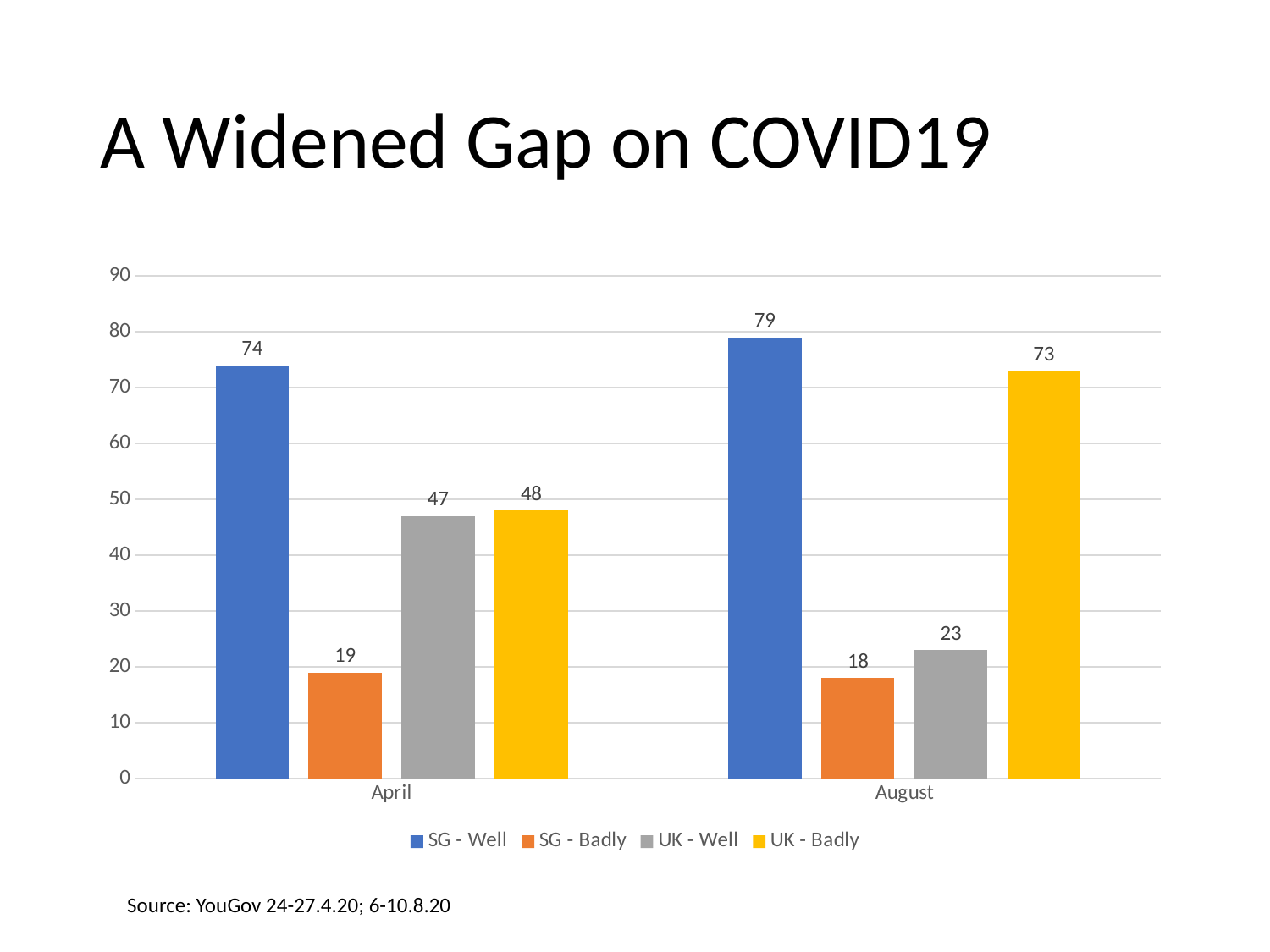

# A Widened Gap on COVID19

### Chart

| Category | SG - Well | SG - Badly | UK - Well | UK - Badly |
|---|---|---|---|---|
| April | 74.0 | 19.0 | 47.0 | 48.0 |
| August | 79.0 | 18.0 | 23.0 | 73.0 |
Source: YouGov 24-27.4.20; 6-10.8.20